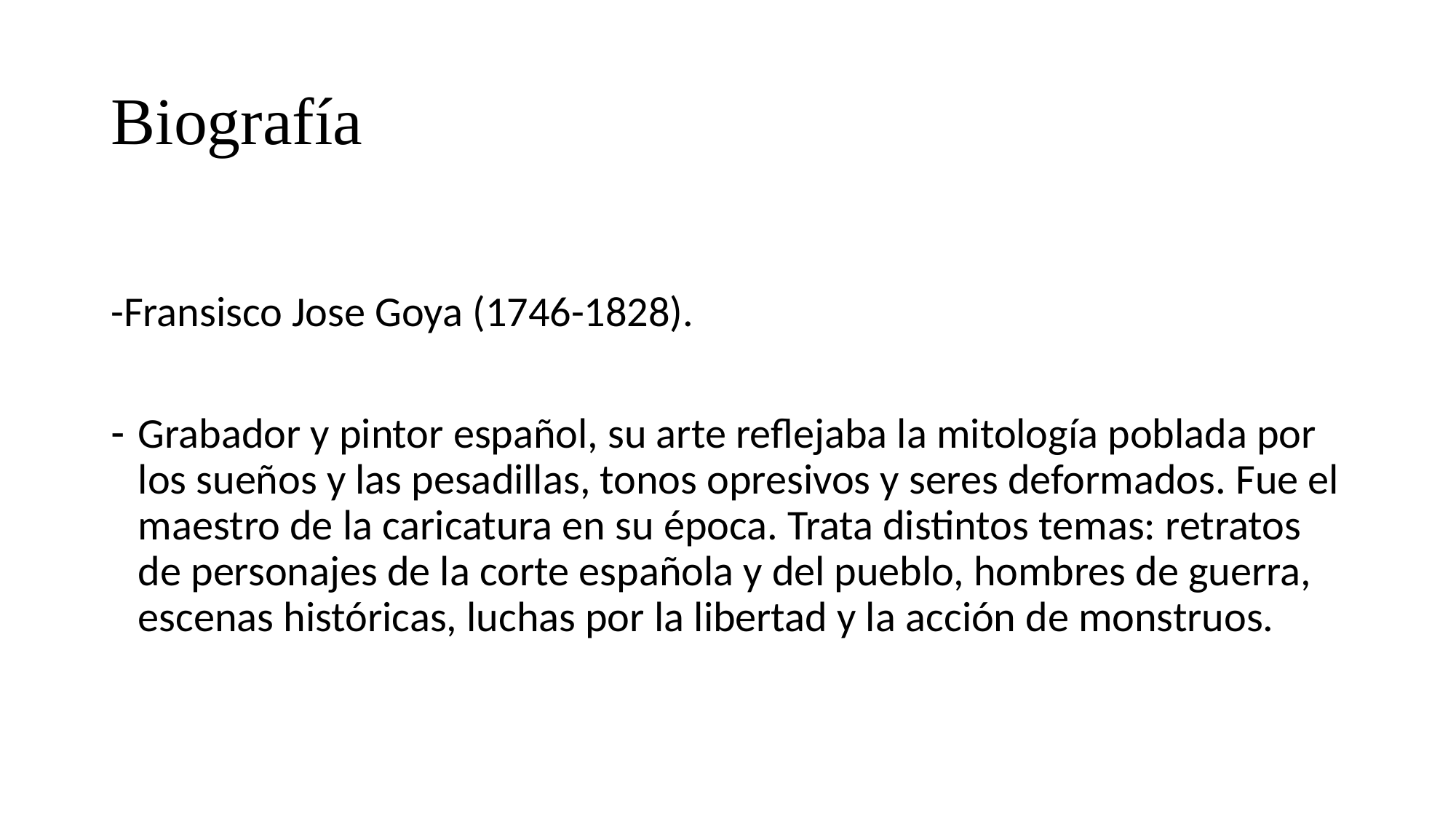

# Biografía

-Fransisco Jose Goya (1746-1828).

Grabador y pintor español, su arte reflejaba la mitología poblada por los sueños y las pesadillas, tonos opresivos y seres deformados. Fue el maestro de la caricatura en su época. Trata distintos temas: retratos de personajes de la corte española y del pueblo, hombres de guerra, escenas históricas, luchas por la libertad y la acción de monstruos.